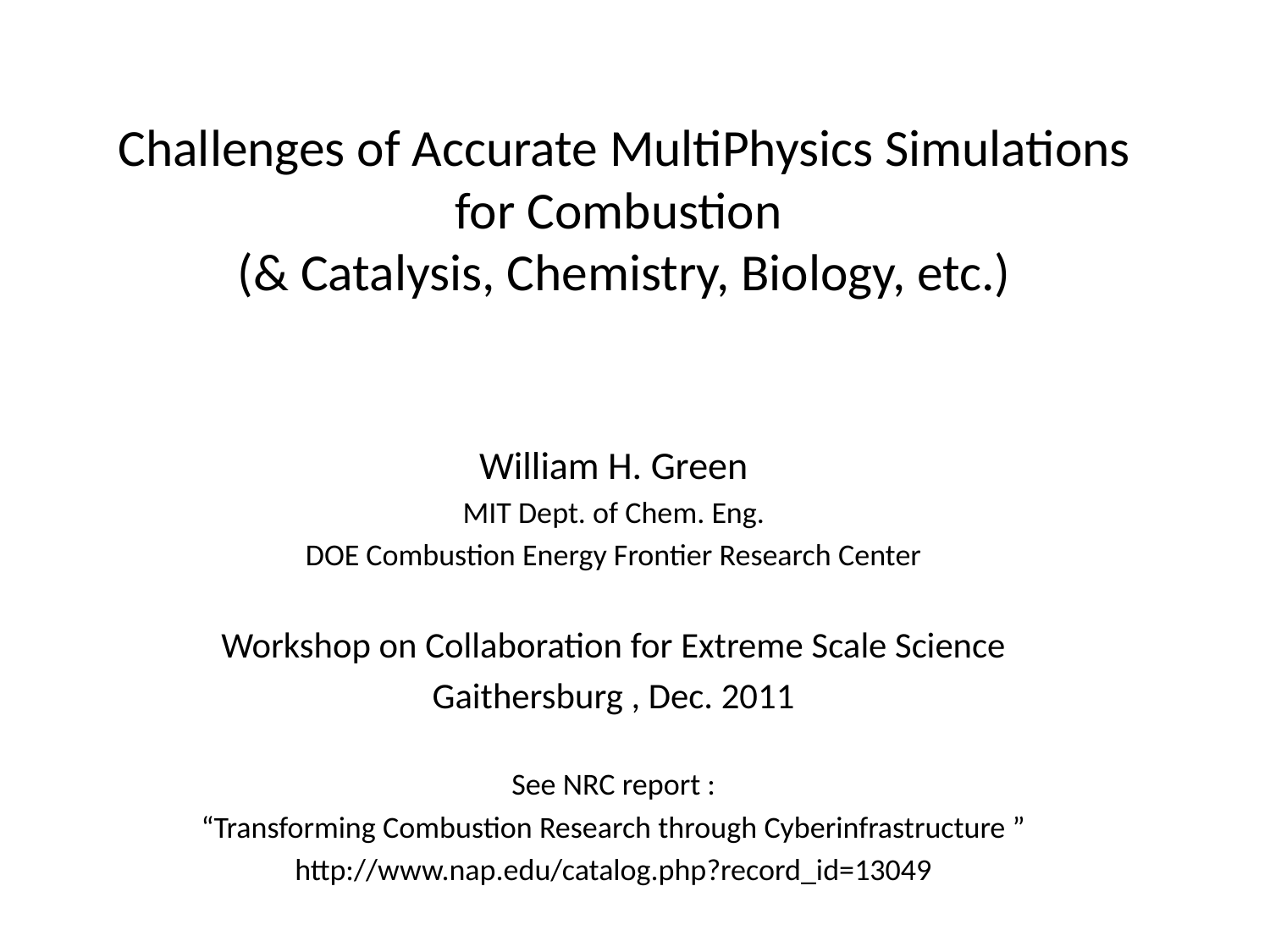

# Challenges of Accurate MultiPhysics Simulations for Combustion (& Catalysis, Chemistry, Biology, etc.)
William H. Green
MIT Dept. of Chem. Eng.
DOE Combustion Energy Frontier Research Center

Workshop on Collaboration for Extreme Scale Science
Gaithersburg , Dec. 2011

See NRC report :
“Transforming Combustion Research through Cyberinfrastructure ”
http://www.nap.edu/catalog.php?record_id=13049